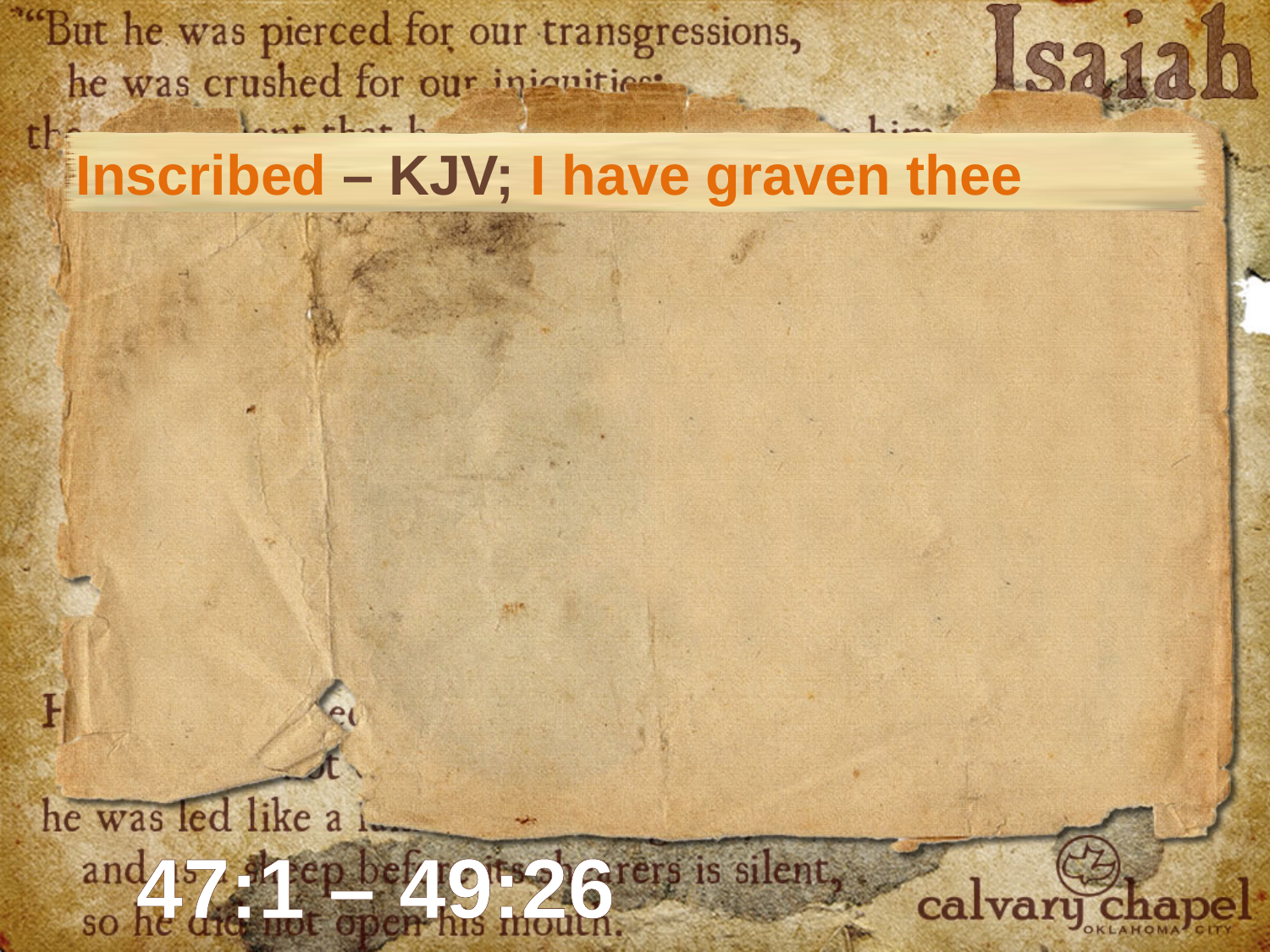

Inscribed – KJV; I have graven thee
47:1 – 49:26